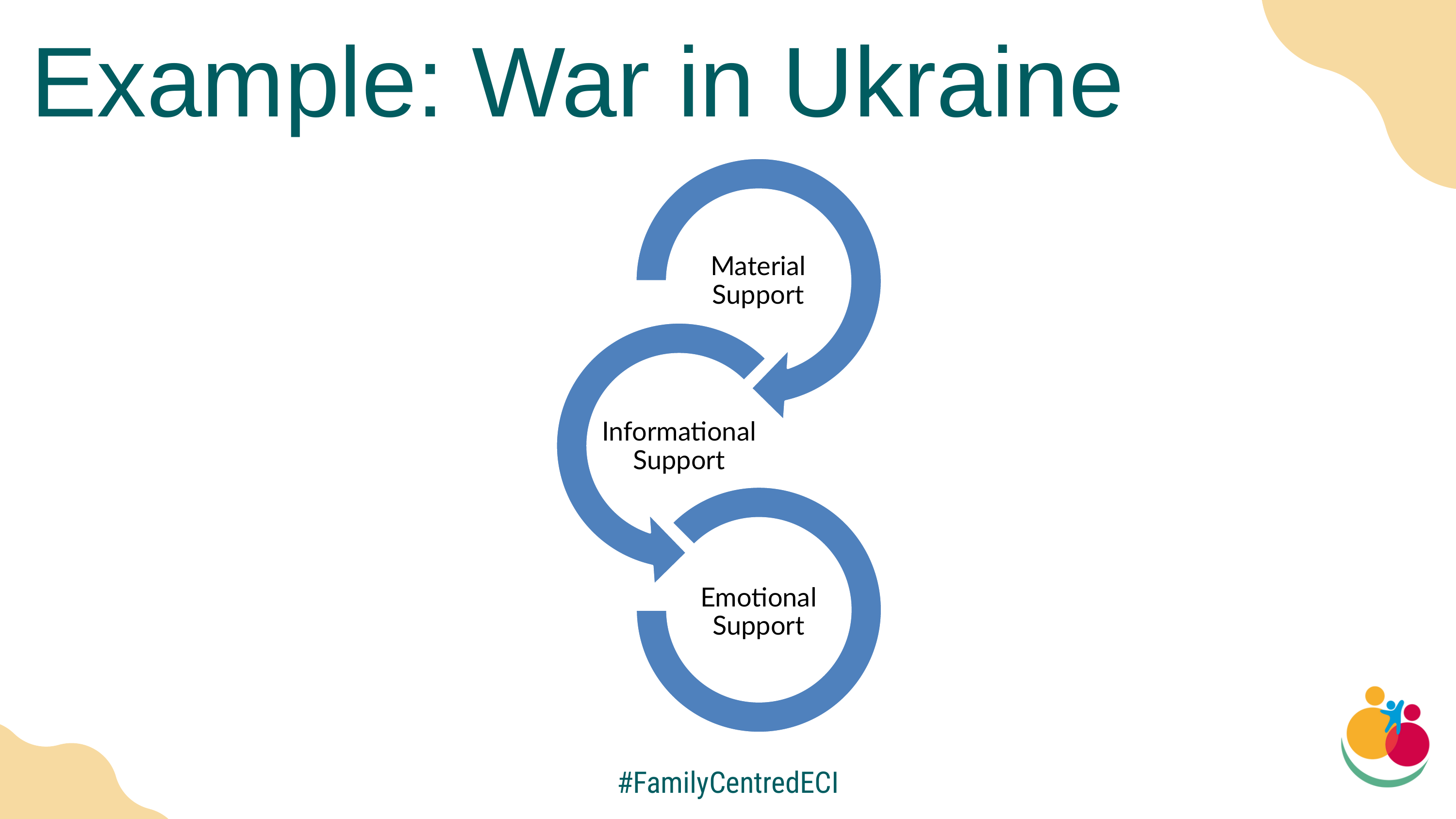

Example: War in Ukraine
Material Support
Informational Support
Emotional Support

#FamilyCentredECI